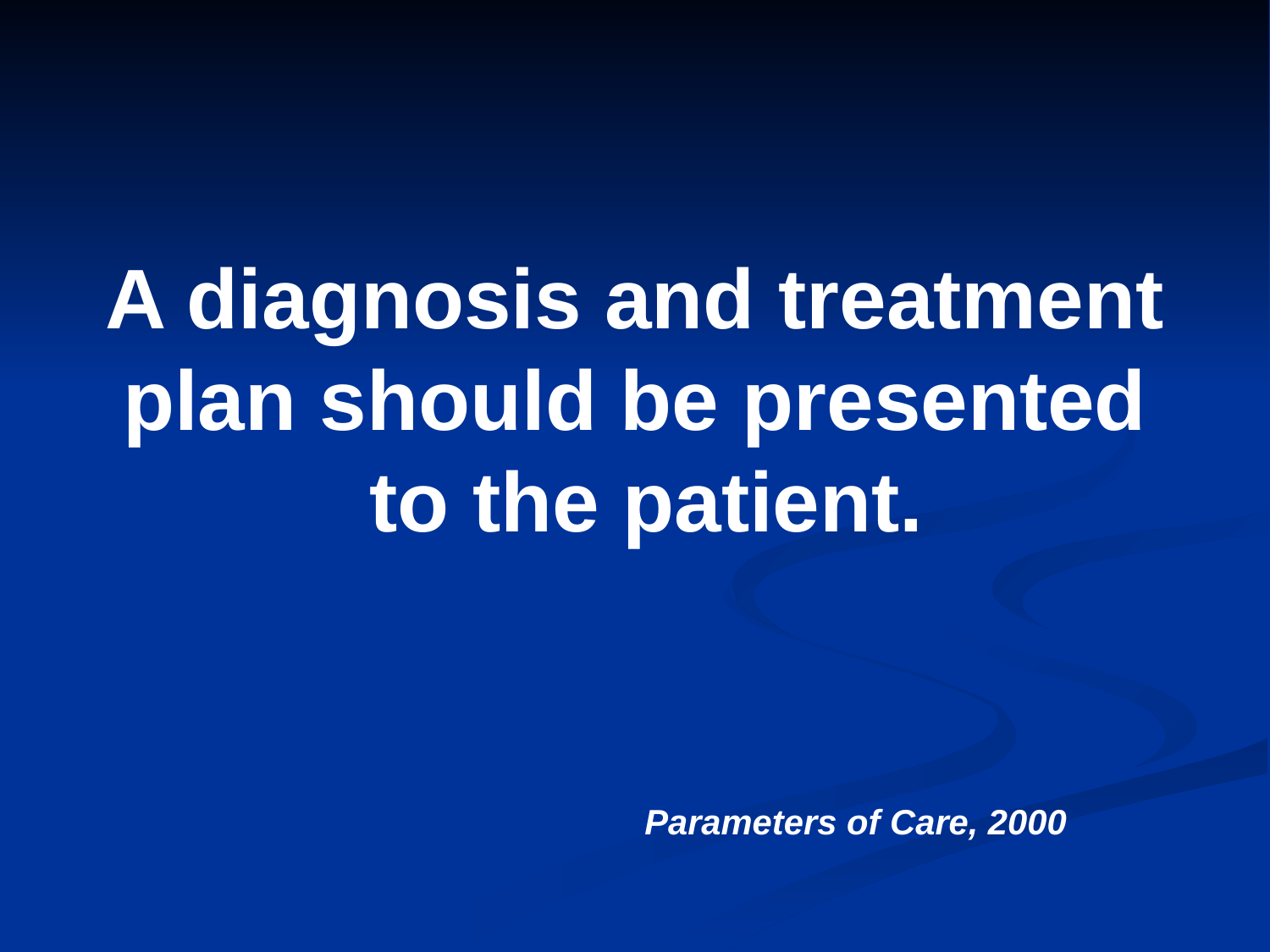

# A diagnosis and treatment plan should be presented to the patient.
Parameters of Care, 2000